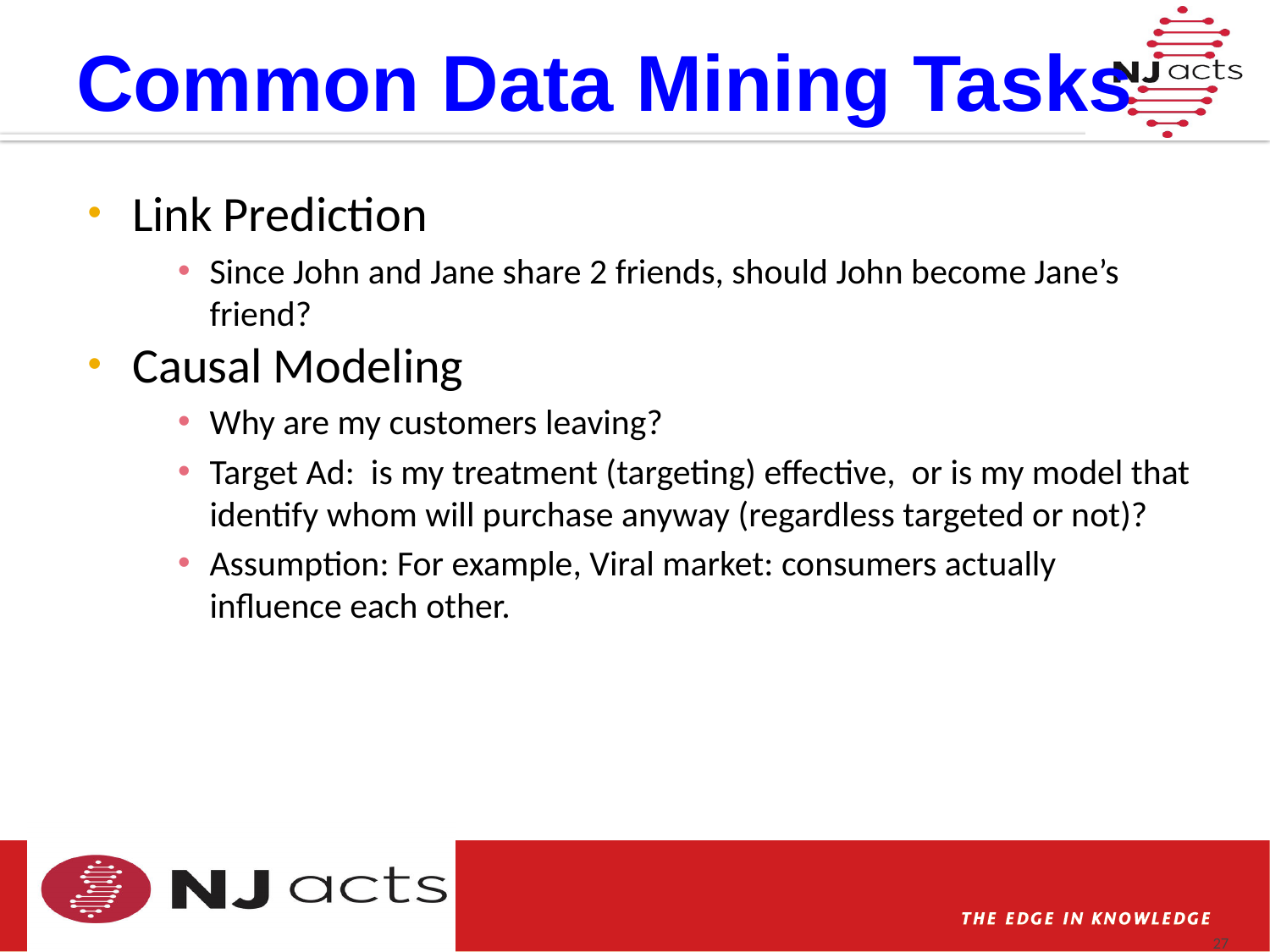

# Common Data Mining Tasks
Link Prediction
Since John and Jane share 2 friends, should John become Jane’s friend?
Causal Modeling
Why are my customers leaving?
Target Ad:  is my treatment (targeting) effective,  or is my model that identify whom will purchase anyway (regardless targeted or not)?
Assumption: For example, Viral market: consumers actually influence each other.

27